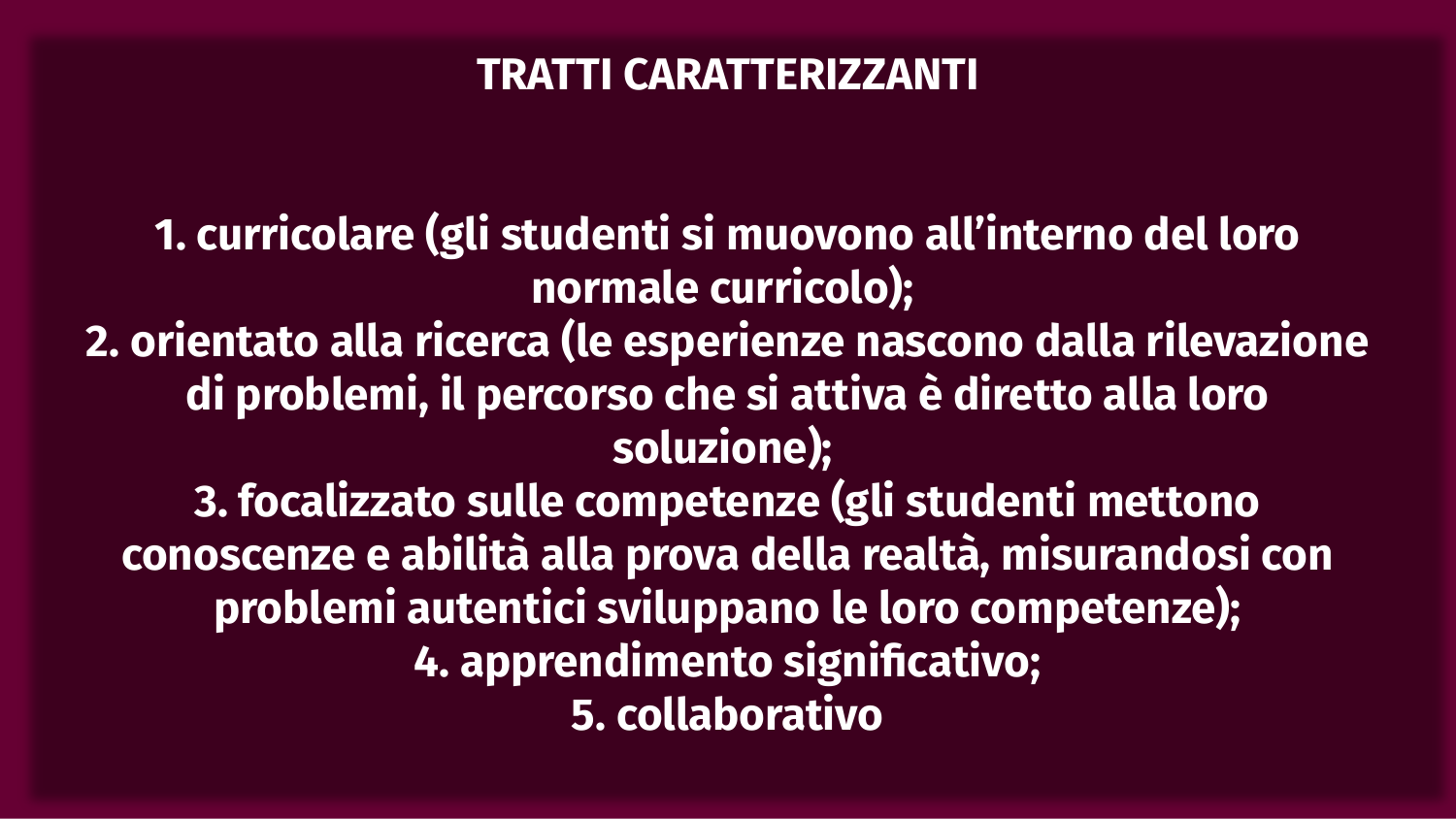

# TRATTI CARATTERIZZANTI 1. curricolare (gli studenti si muovono all’interno del loro normale curricolo); 2. orientato alla ricerca (le esperienze nascono dalla rilevazione di problemi, il percorso che si attiva è diretto alla loro soluzione); 3. focalizzato sulle competenze (gli studenti mettono conoscenze e abilità alla prova della realtà, misurandosi con problemi autentici sviluppano le loro competenze); 4. apprendimento significativo; 5. collaborativo